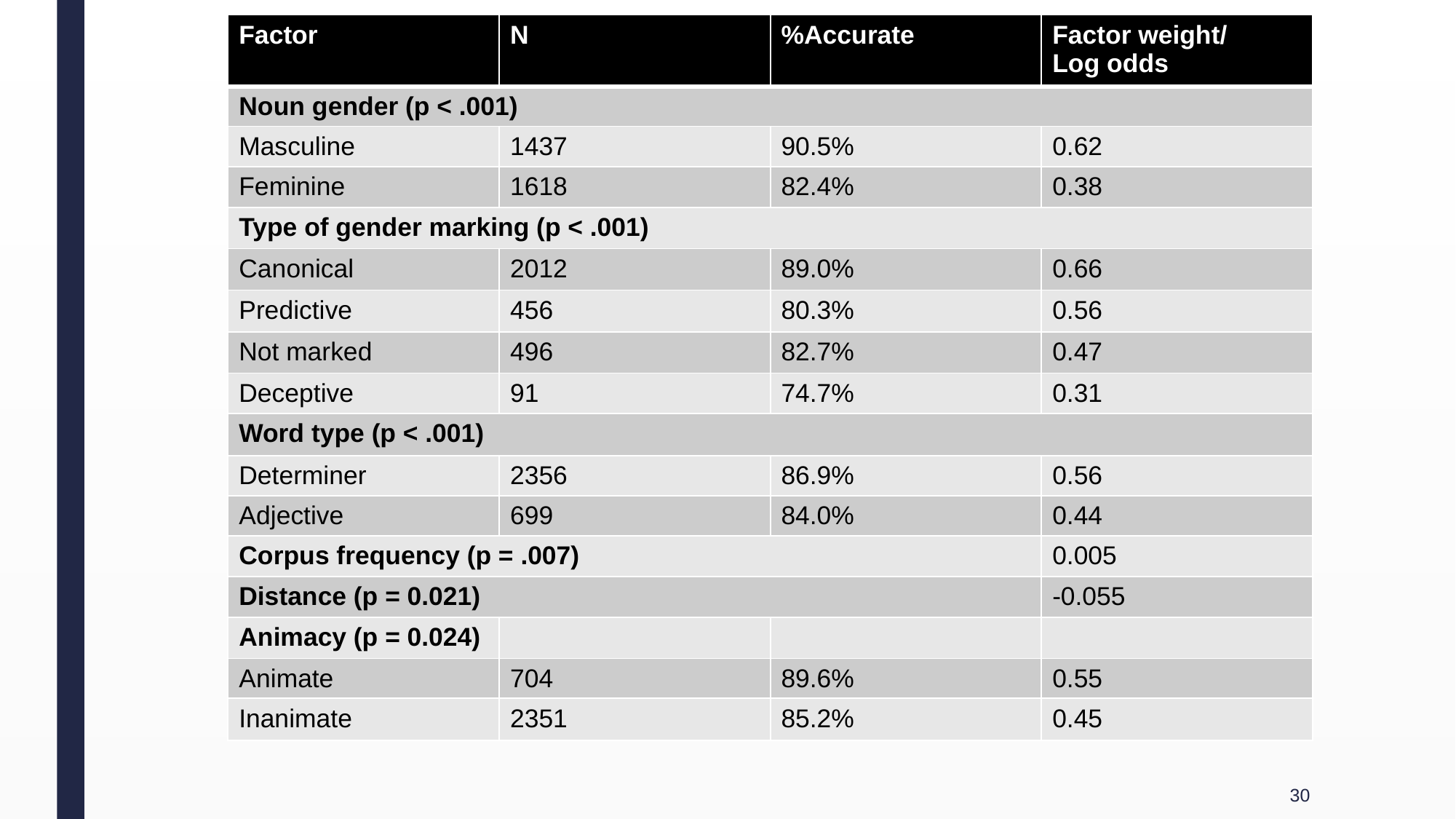

| Factor | N | %Accurate | Factor weight/ Log odds |
| --- | --- | --- | --- |
| Noun gender (p < .001) |  |  |  |
| Masculine | 1437 | 90.5% | 0.62 |
| Feminine | 1618 | 82.4% | 0.38 |
| Type of gender marking (p < .001) |  |  |  |
| Canonical | 2012 | 89.0% | 0.66 |
| Predictive | 456 | 80.3% | 0.56 |
| Not marked | 496 | 82.7% | 0.47 |
| Deceptive | 91 | 74.7% | 0.31 |
| Word type (p < .001) |  |  |  |
| Determiner | 2356 | 86.9% | 0.56 |
| Adjective | 699 | 84.0% | 0.44 |
| Corpus frequency (p = .007) |  |  | 0.005 |
| Distance (p = 0.021) |  |  | -0.055 |
| Animacy (p = 0.024) |  |  |  |
| Animate | 704 | 89.6% | 0.55 |
| Inanimate | 2351 | 85.2% | 0.45 |
30